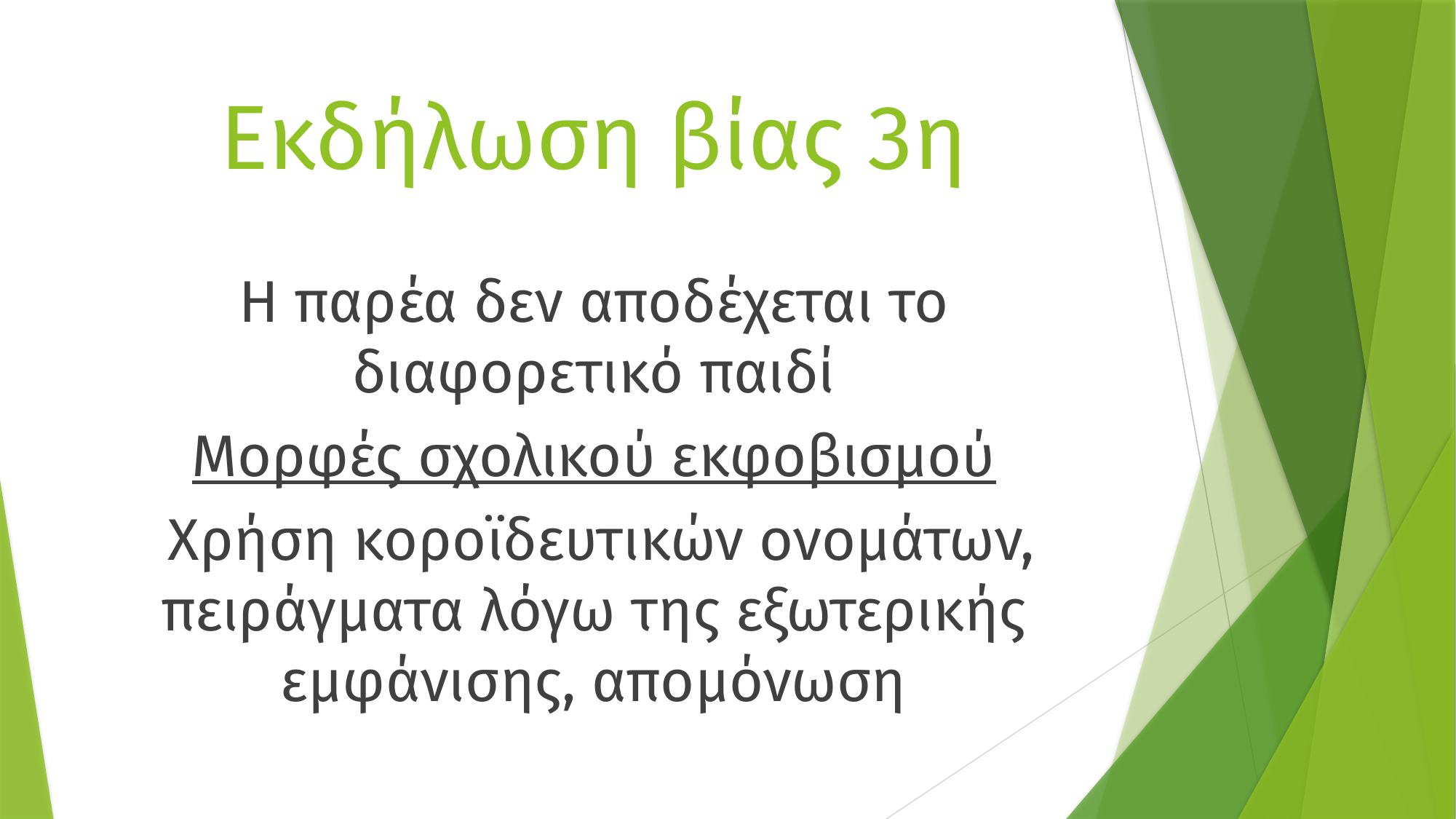

# Εκδήλωση βίας 3η
Η παρέα δεν αποδέχεται το διαφορετικό παιδί
Μορφές σχολικού εκφοβισμού
 Χρήση κοροϊδευτικών ονομάτων, πειράγματα λόγω της εξωτερικής εμφάνισης, απομόνωση